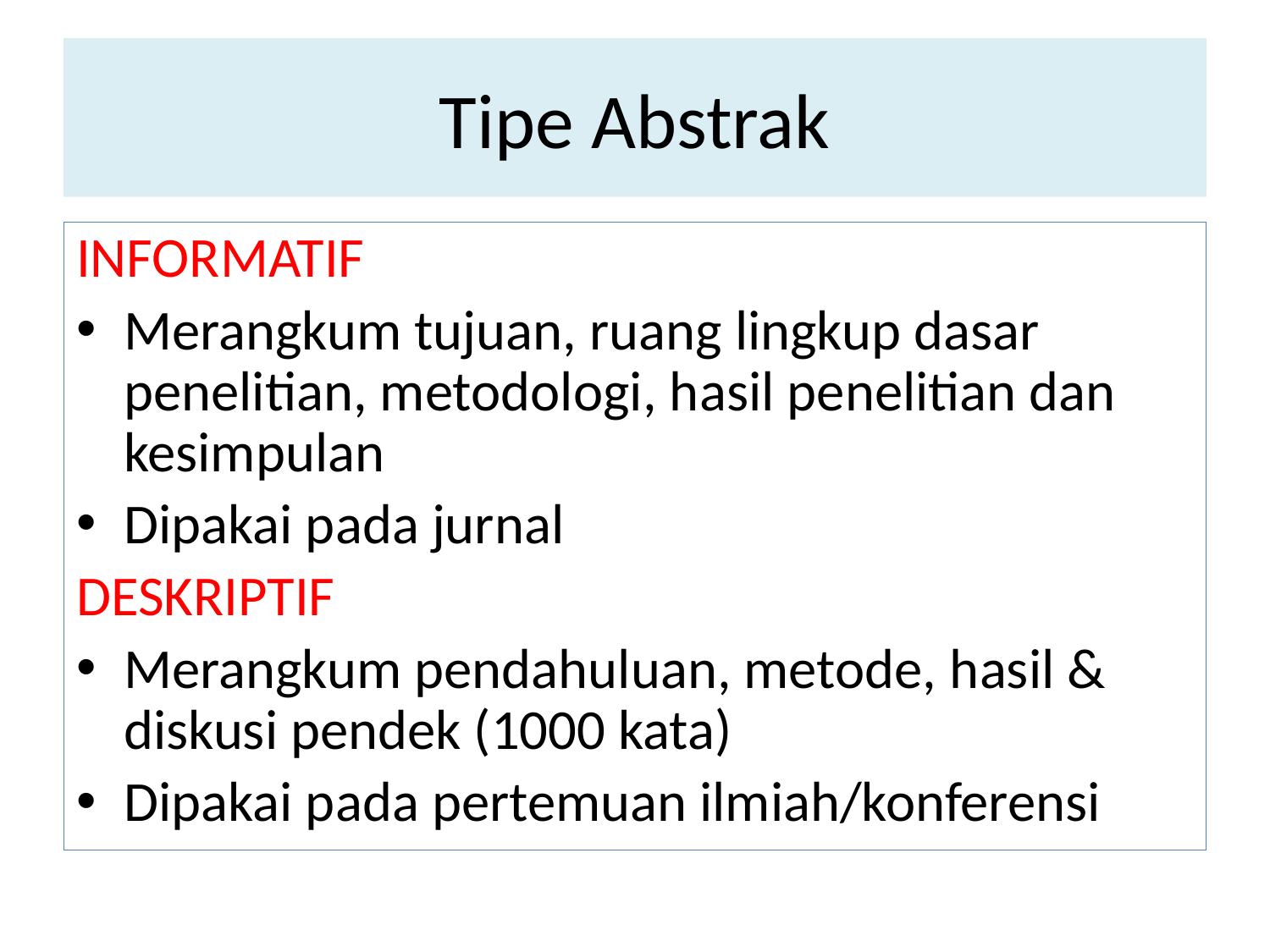

# Tipe Abstrak
INFORMATIF
Merangkum tujuan, ruang lingkup dasar penelitian, metodologi, hasil penelitian dan kesimpulan
Dipakai pada jurnal
DESKRIPTIF
Merangkum pendahuluan, metode, hasil & diskusi pendek (1000 kata)
Dipakai pada pertemuan ilmiah/konferensi